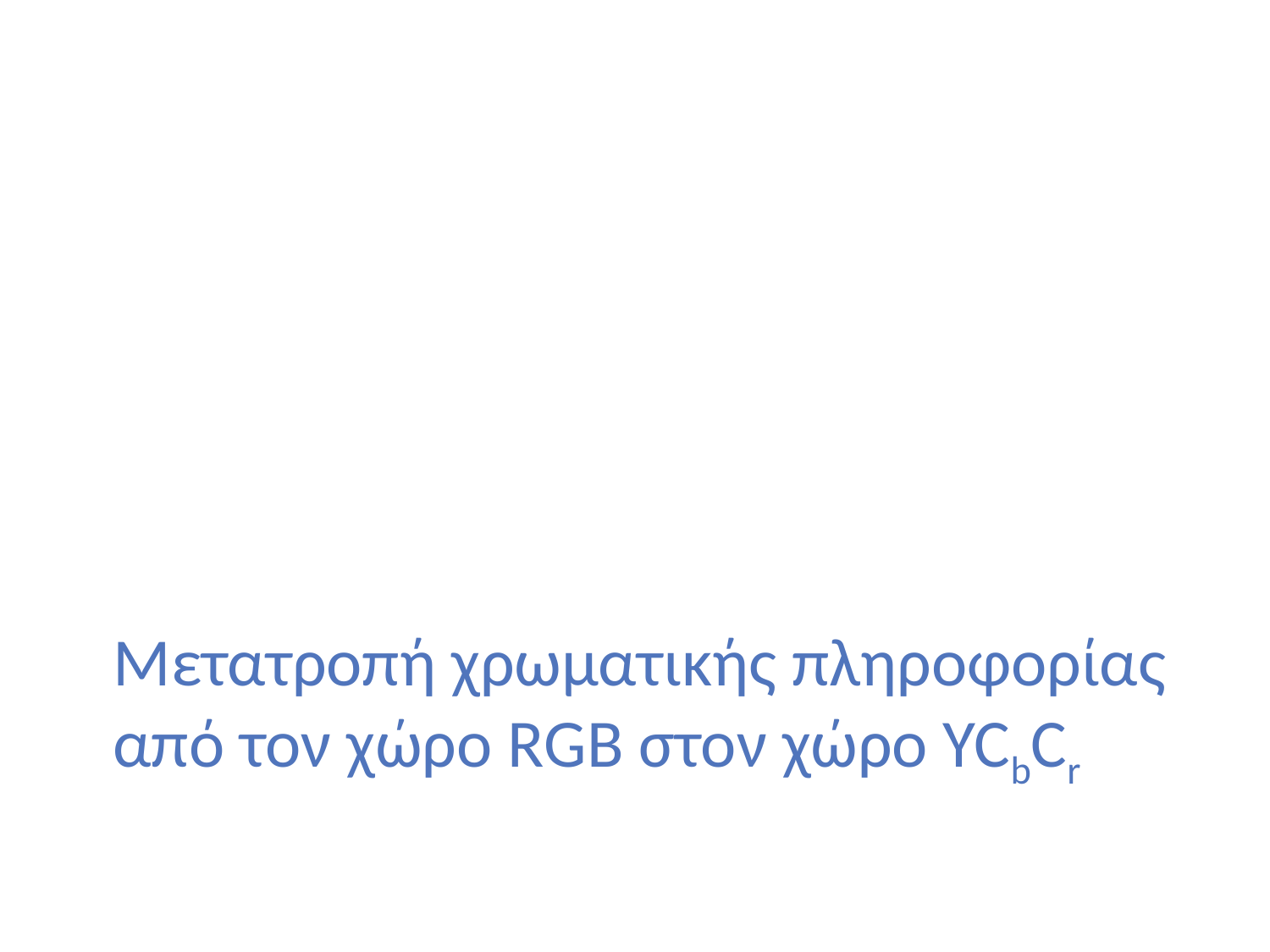

# Μετατροπή χρωματικής πληροφορίας από τον χώρο RGB στον χώρο YCbCr